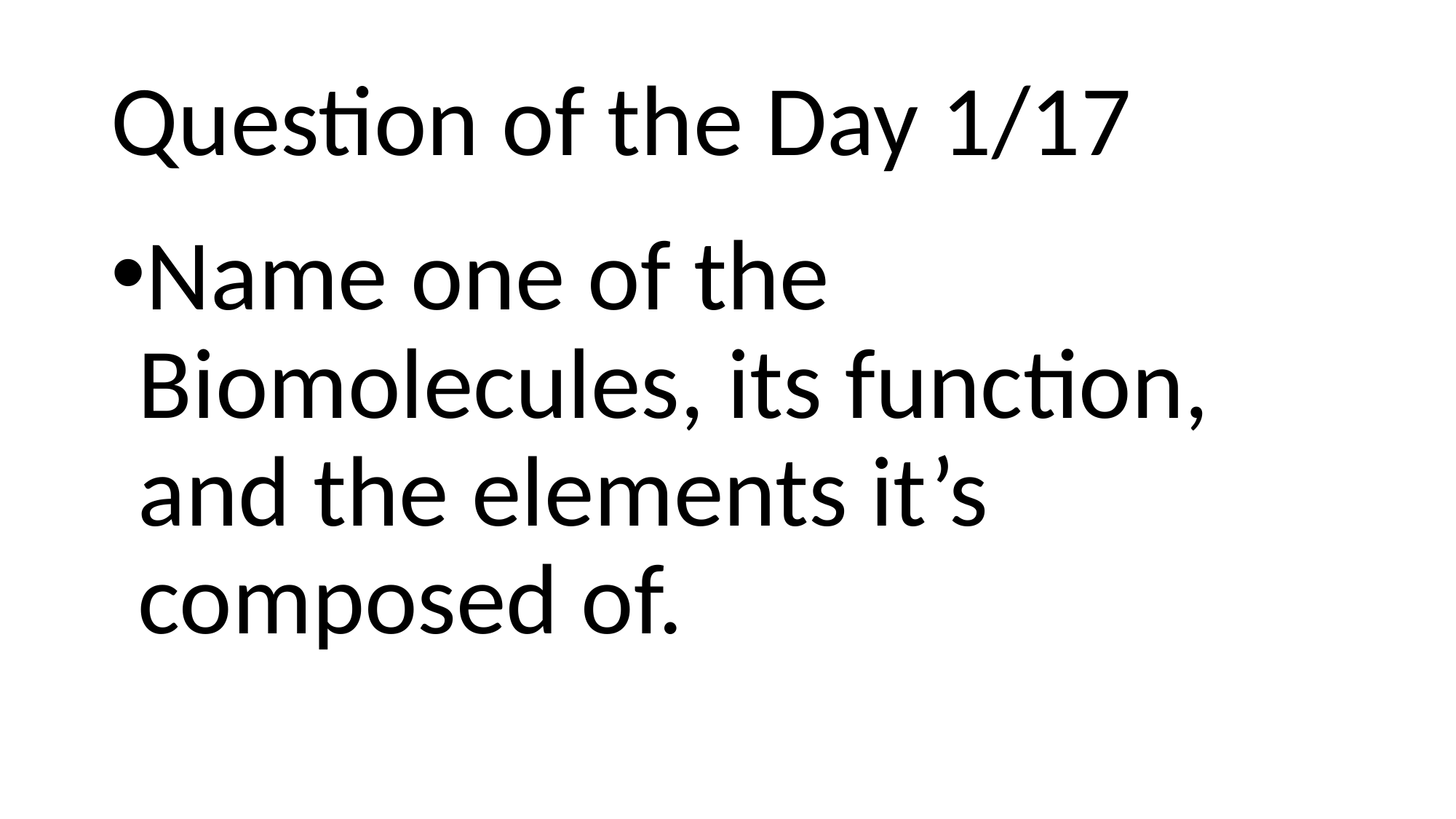

# Question of the Day 1/17
Name one of the Biomolecules, its function, and the elements it’s composed of.